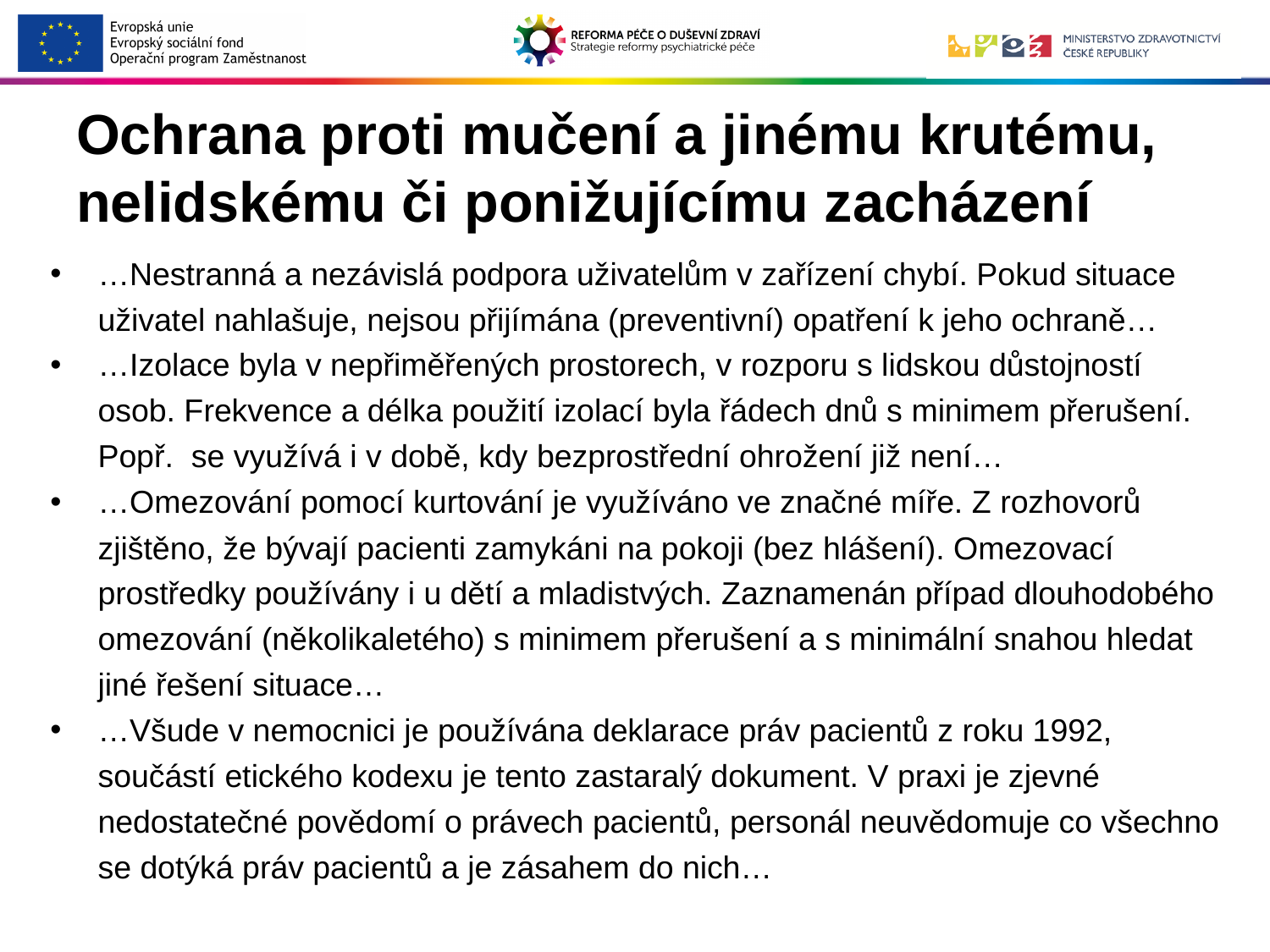

# Ochrana proti mučení a jinému krutému, nelidskému či ponižujícímu zacházení
…Nestranná a nezávislá podpora uživatelům v zařízení chybí. Pokud situace uživatel nahlašuje, nejsou přijímána (preventivní) opatření k jeho ochraně…
…Izolace byla v nepřiměřených prostorech, v rozporu s lidskou důstojností osob. Frekvence a délka použití izolací byla řádech dnů s minimem přerušení. Popř.  se využívá i v době, kdy bezprostřední ohrožení již není…
…Omezování pomocí kurtování je využíváno ve značné míře. Z rozhovorů zjištěno, že bývají pacienti zamykáni na pokoji (bez hlášení). Omezovací prostředky používány i u dětí a mladistvých. Zaznamenán případ dlouhodobého omezování (několikaletého) s minimem přerušení a s minimální snahou hledat jiné řešení situace…
…Všude v nemocnici je používána deklarace práv pacientů z roku 1992, součástí etického kodexu je tento zastaralý dokument. V praxi je zjevné nedostatečné povědomí o právech pacientů, personál neuvědomuje co všechno se dotýká práv pacientů a je zásahem do nich…